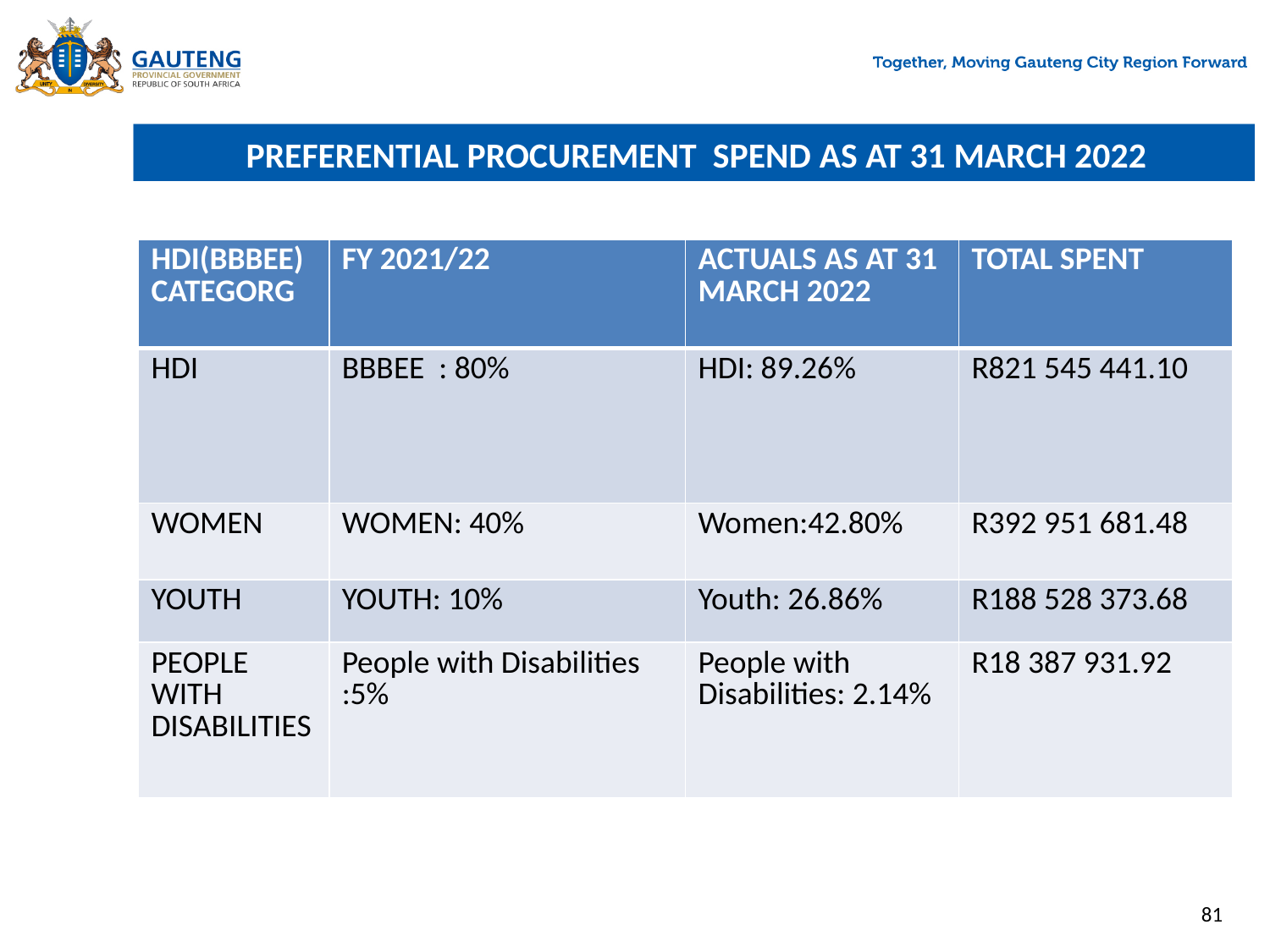

# PREFERENTIAL PROCUREMENT  SPEND AS AT 31 MARCH 2022
| HDI(BBBEE) CATEGORG | FY 2021/22 | ACTUALS AS AT 31 MARCH 2022 | TOTAL SPENT |
| --- | --- | --- | --- |
| HDI | BBBEE : 80% | HDI: 89.26% | R821 545 441.10 |
| WOMEN | WOMEN: 40% | Women:42.80% | R392 951 681.48 |
| YOUTH | YOUTH: 10% | Youth: 26.86% | R188 528 373.68 |
| PEOPLE WITH DISABILITIES | People with Disabilities :5% | People with Disabilities: 2.14% | R18 387 931.92 |
81